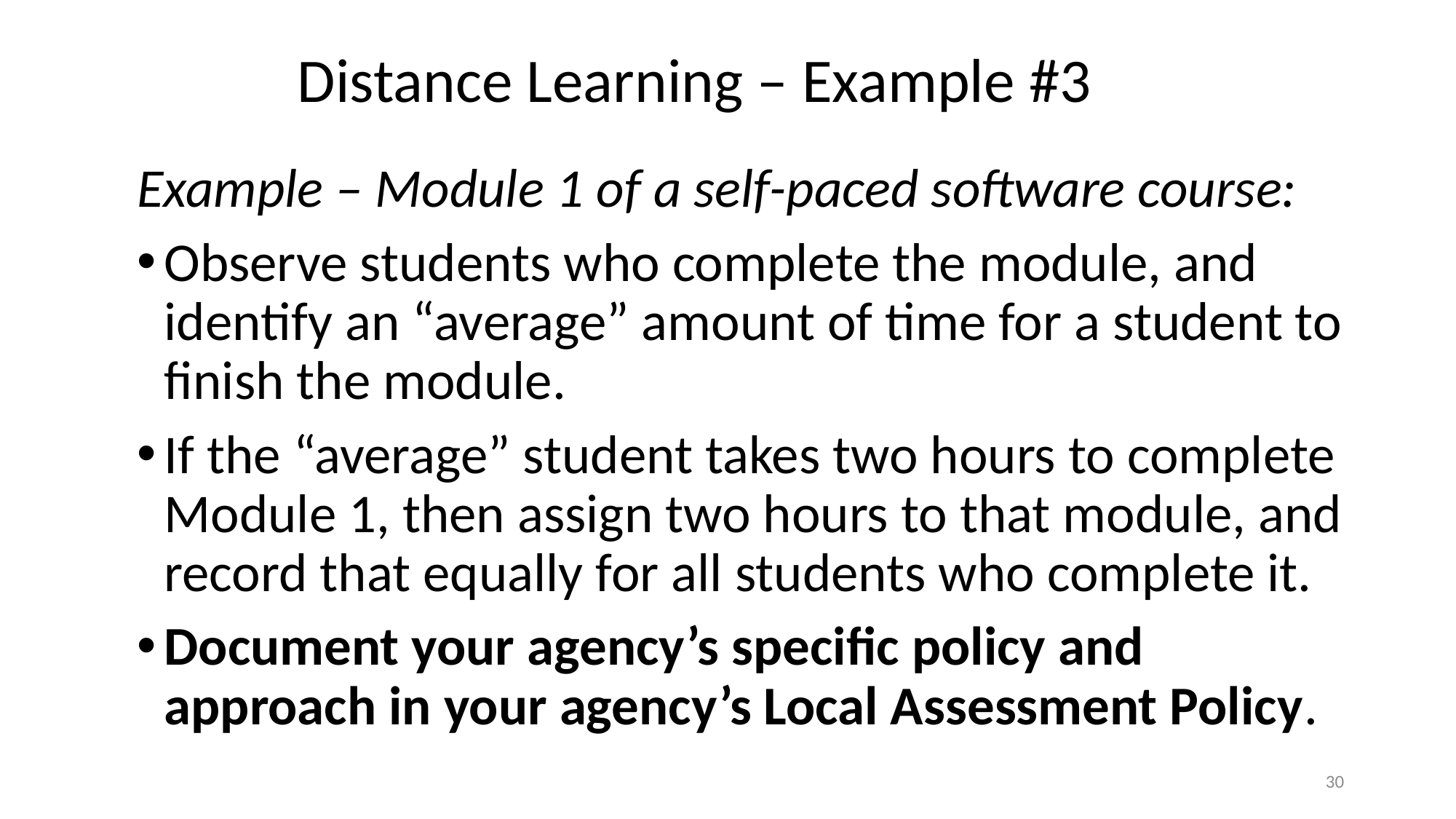

# Distance Learning – Example #3
Example – Module 1 of a self-paced software course:
Observe students who complete the module, and identify an “average” amount of time for a student to finish the module.
If the “average” student takes two hours to complete Module 1, then assign two hours to that module, and record that equally for all students who complete it.
Document your agency’s specific policy and approach in your agency’s Local Assessment Policy.

30